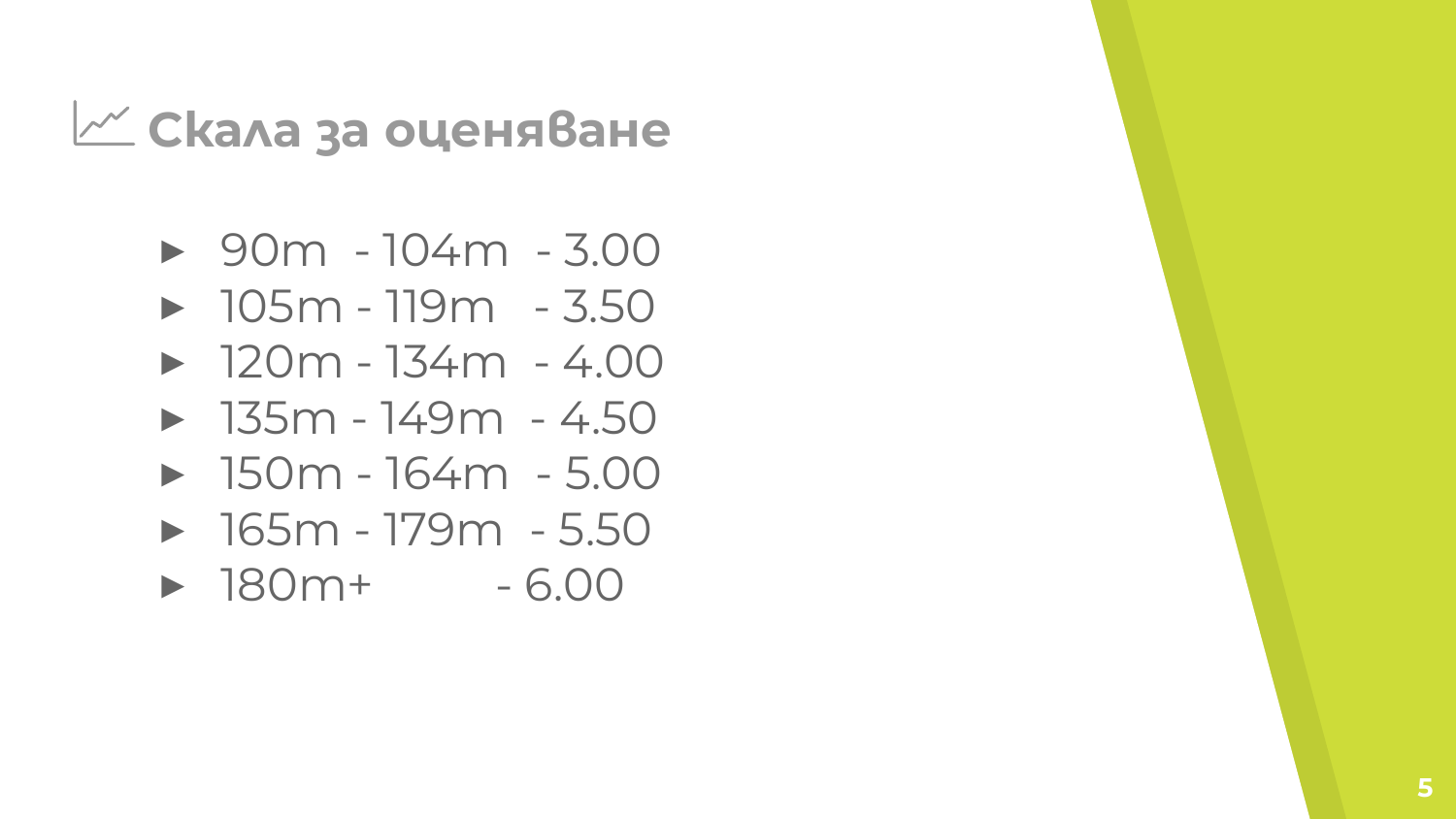

# Скала за оценяване
90т  - 104т  - 3.00
105т - 119т   - 3.50
120т - 134т  - 4.00
135т - 149т  - 4.50
150т - 164т  - 5.00
165т - 179т  - 5.50
180т+          - 6.00

5